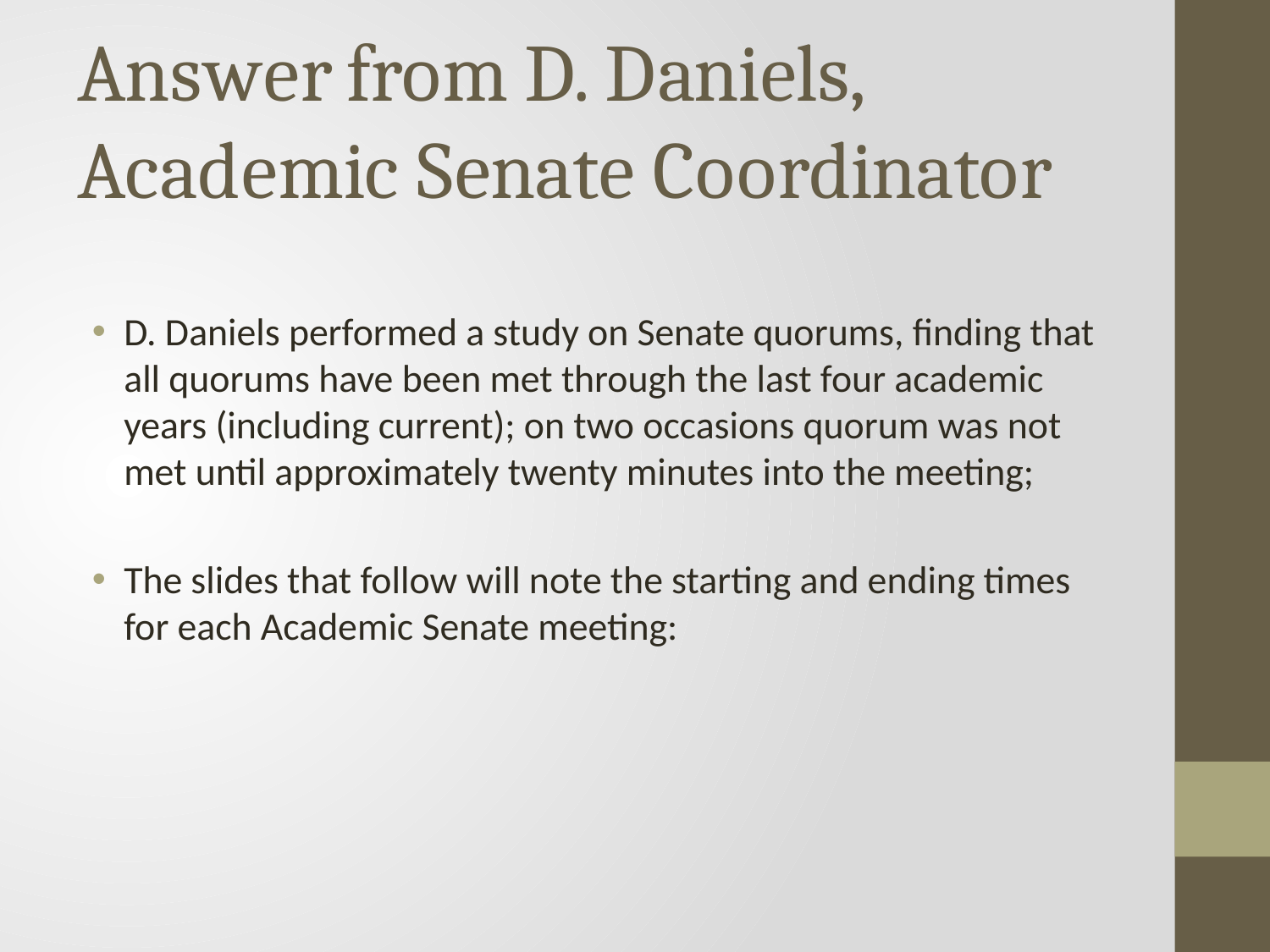

# Answer from D. Daniels, Academic Senate Coordinator
D. Daniels performed a study on Senate quorums, finding that all quorums have been met through the last four academic years (including current); on two occasions quorum was not met until approximately twenty minutes into the meeting;

The slides that follow will note the starting and ending times for each Academic Senate meeting: